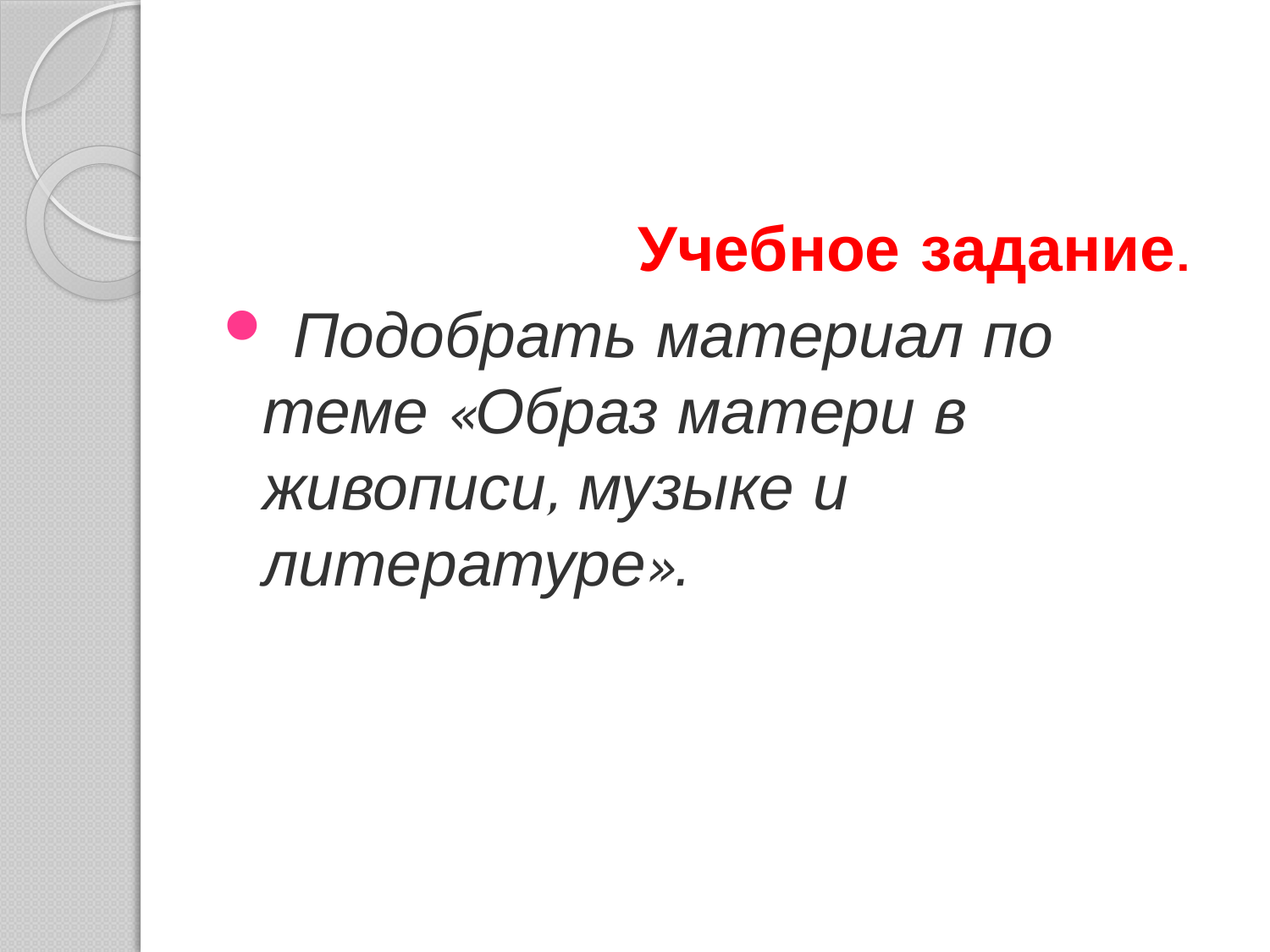

Учебное задание.
 Подобрать материал по теме «Образ матери в живописи, музыке и литературе».